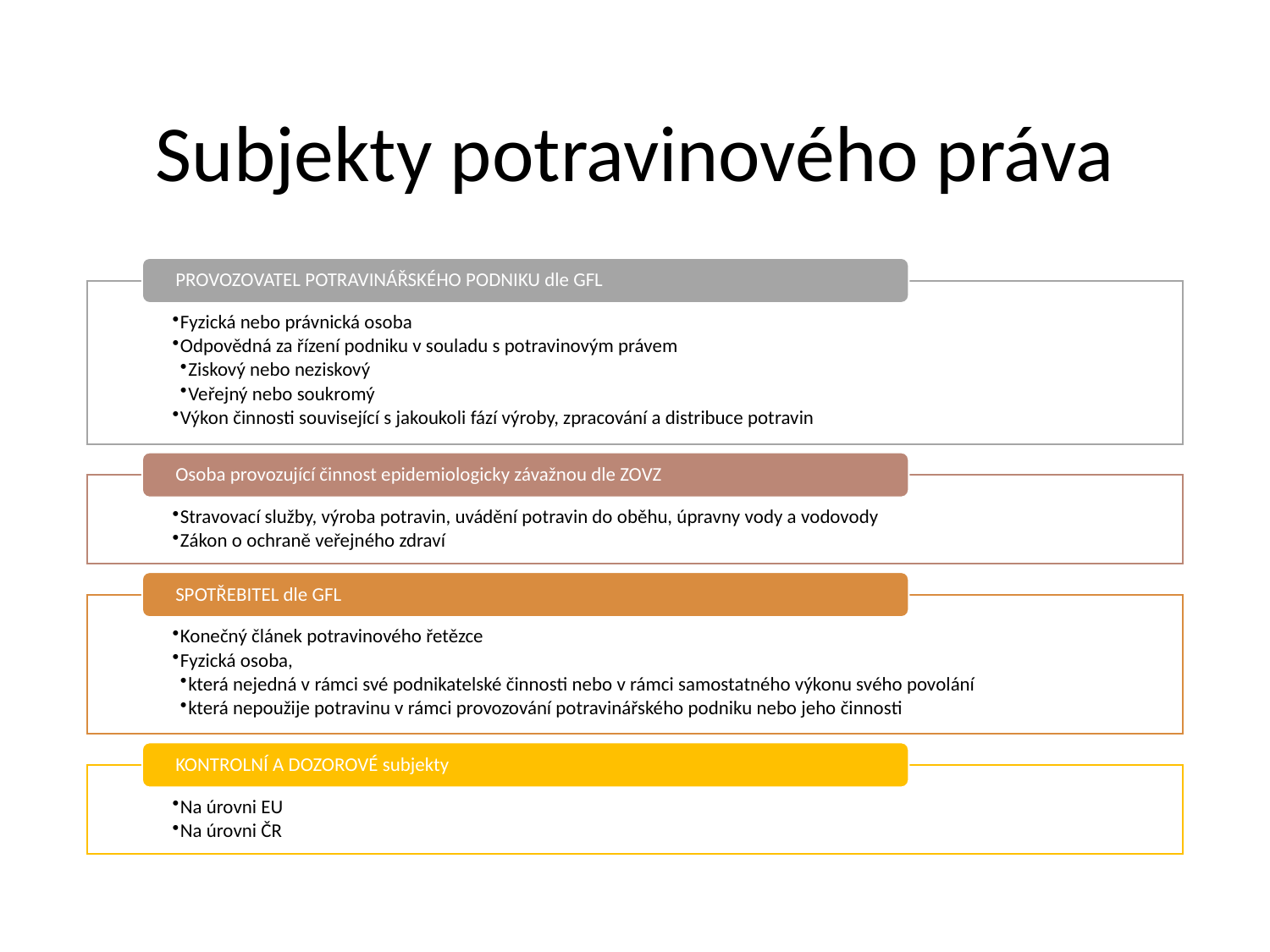

# Subjekty potravinového práva
Fyzická nebo právnická osoba
Odpovědná za řízení podniku v souladu s potravinovým právem
Ziskový nebo neziskový
Veřejný nebo soukromý
Výkon činnosti související s jakoukoli fází výroby, zpracování a distribuce potravin
PROVOZOVATEL POTRAVINÁŘSKÉHO PODNIKU dle GFL
Stravovací služby, výroba potravin, uvádění potravin do oběhu, úpravny vody a vodovody
Zákon o ochraně veřejného zdraví
Osoba provozující činnost epidemiologicky závažnou dle ZOVZ
Konečný článek potravinového řetězce
Fyzická osoba,
která nejedná v rámci své podnikatelské činnosti nebo v rámci samostatného výkonu svého povolání
která nepoužije potravinu v rámci provozování potravinářského podniku nebo jeho činnosti
SPOTŘEBITEL dle GFL
Na úrovni EU
Na úrovni ČR
KONTROLNÍ A DOZOROVÉ subjekty